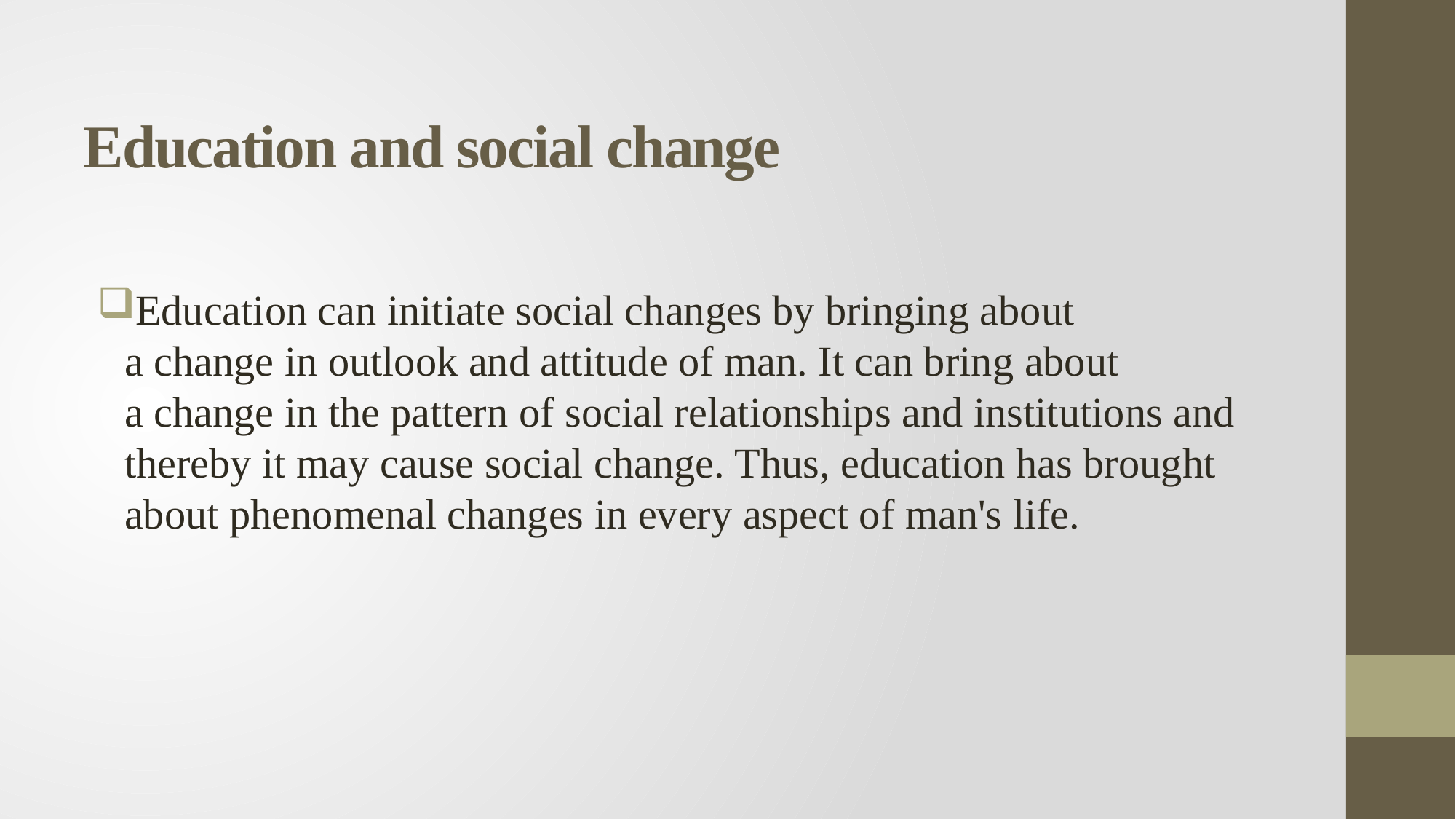

# Education and social change
Education can initiate social changes by bringing about a change in outlook and attitude of man. It can bring about a change in the pattern of social relationships and institutions and thereby it may cause social change. Thus, education has brought about phenomenal changes in every aspect of man's life.